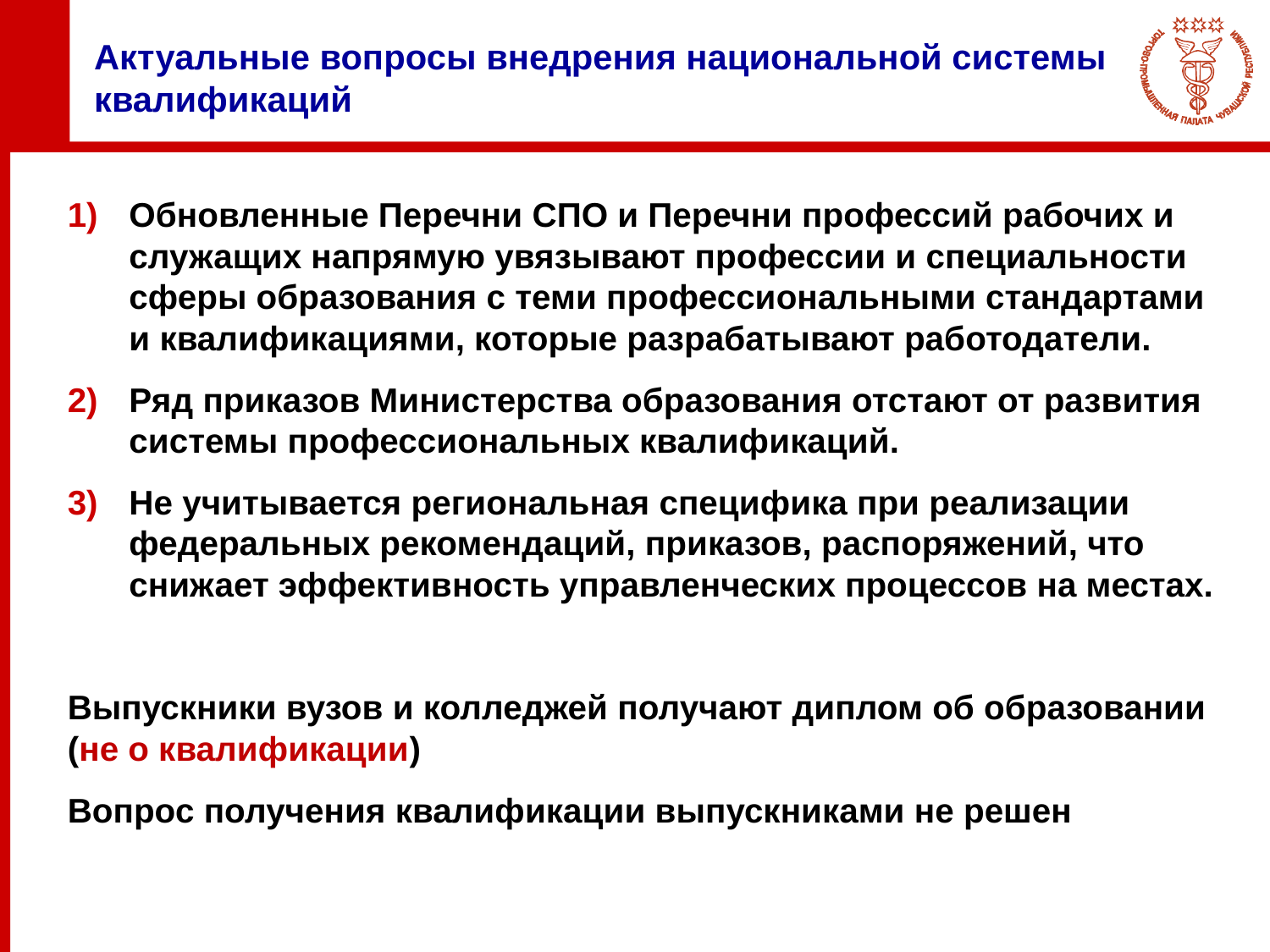

# Актуальные вопросы внедрения национальной системы квалификаций
Обновленные Перечни СПО и Перечни профессий рабочих и служащих напрямую увязывают профессии и специальности сферы образования с теми профессиональными стандартами и квалификациями, которые разрабатывают работодатели.
Ряд приказов Министерства образования отстают от развития системы профессиональных квалификаций.
Не учитывается региональная специфика при реализации федеральных рекомендаций, приказов, распоряжений, что снижает эффективность управленческих процессов на местах.

Выпускники вузов и колледжей получают диплом об образовании (не о квалификации)
Вопрос получения квалификации выпускниками не решен